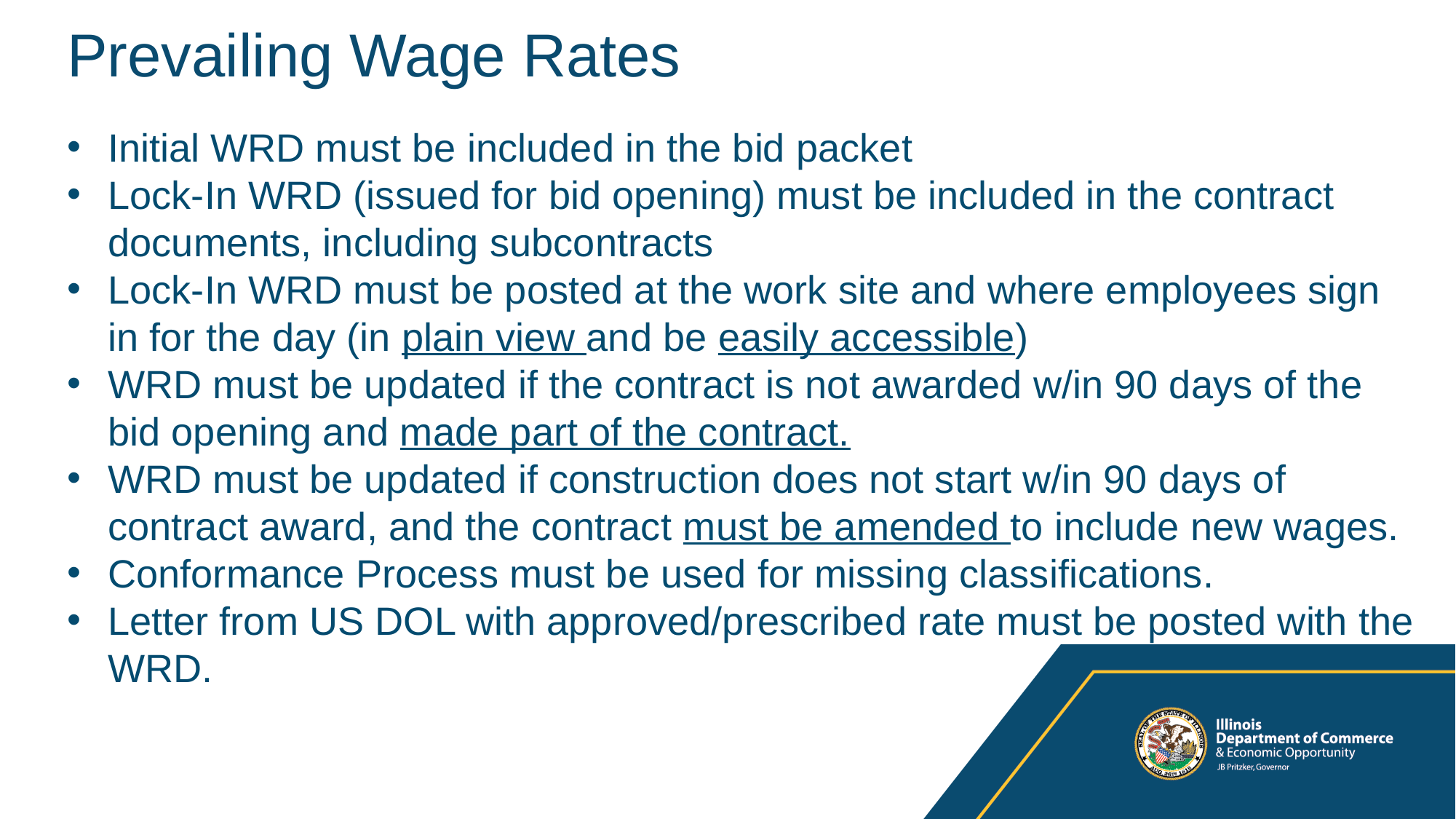

# Prevailing Wage Rates
Initial WRD must be included in the bid packet
Lock-In WRD (issued for bid opening) must be included in the contract documents, including subcontracts
Lock-In WRD must be posted at the work site and where employees sign in for the day (in plain view and be easily accessible)
WRD must be updated if the contract is not awarded w/in 90 days of the bid opening and made part of the contract.
WRD must be updated if construction does not start w/in 90 days of contract award, and the contract must be amended to include new wages.
Conformance Process must be used for missing classifications.
Letter from US DOL with approved/prescribed rate must be posted with the WRD.